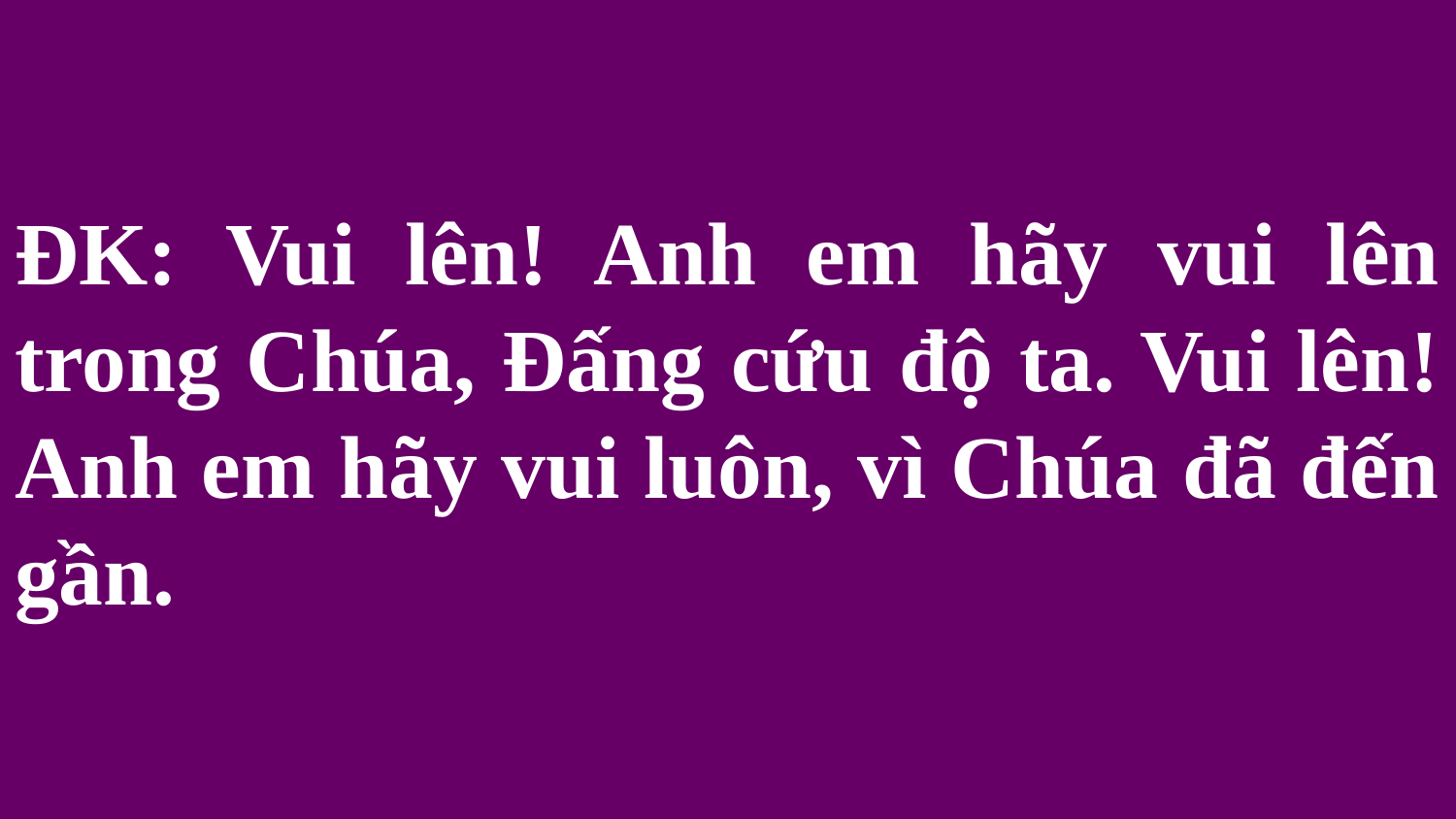

# ĐK: Vui lên! Anh em hãy vui lên trong Chúa, Đấng cứu độ ta. Vui lên! Anh em hãy vui luôn, vì Chúa đã đến gần.